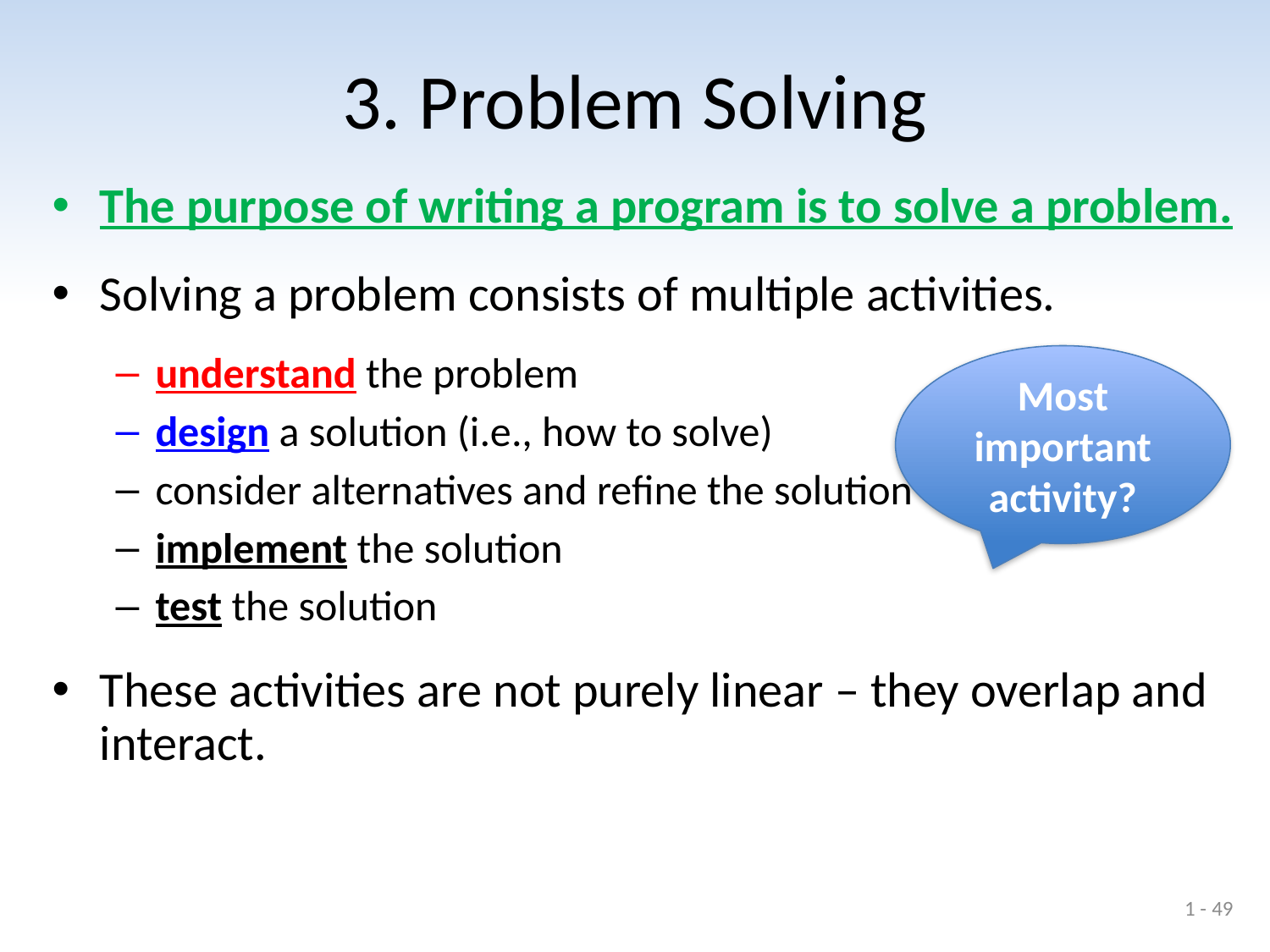

# 3. Problem Solving
The purpose of writing a program is to solve a problem.
Solving a problem consists of multiple activities.
understand the problem
design a solution (i.e., how to solve)
consider alternatives and refine the solution
implement the solution
test the solution
These activities are not purely linear – they overlap and interact.
Most important activity?
1 - 49